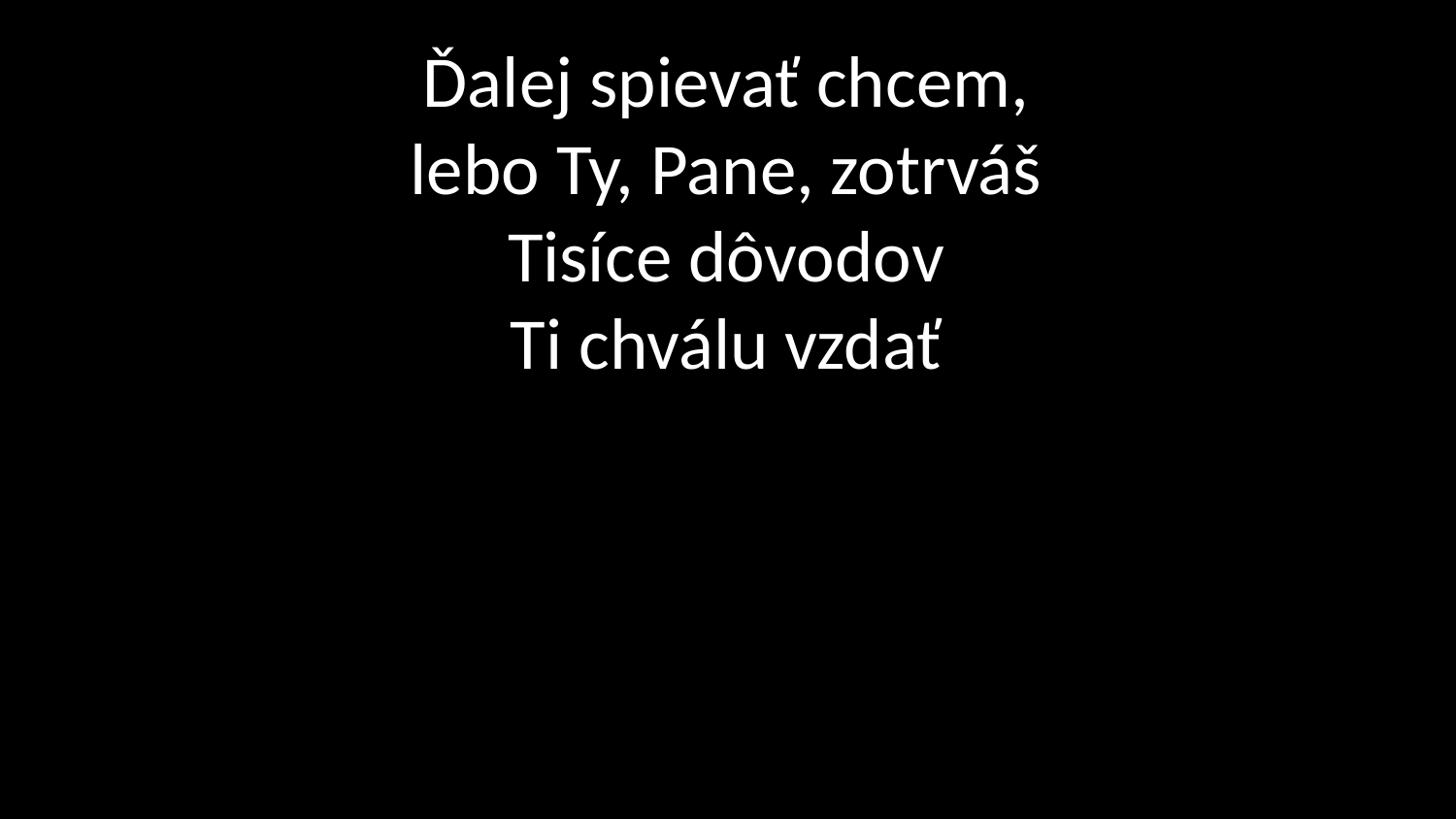

# Ďalej spievať chcem, lebo Ty, Pane, zotrváš Tisíce dôvodov Ti chválu vzdať